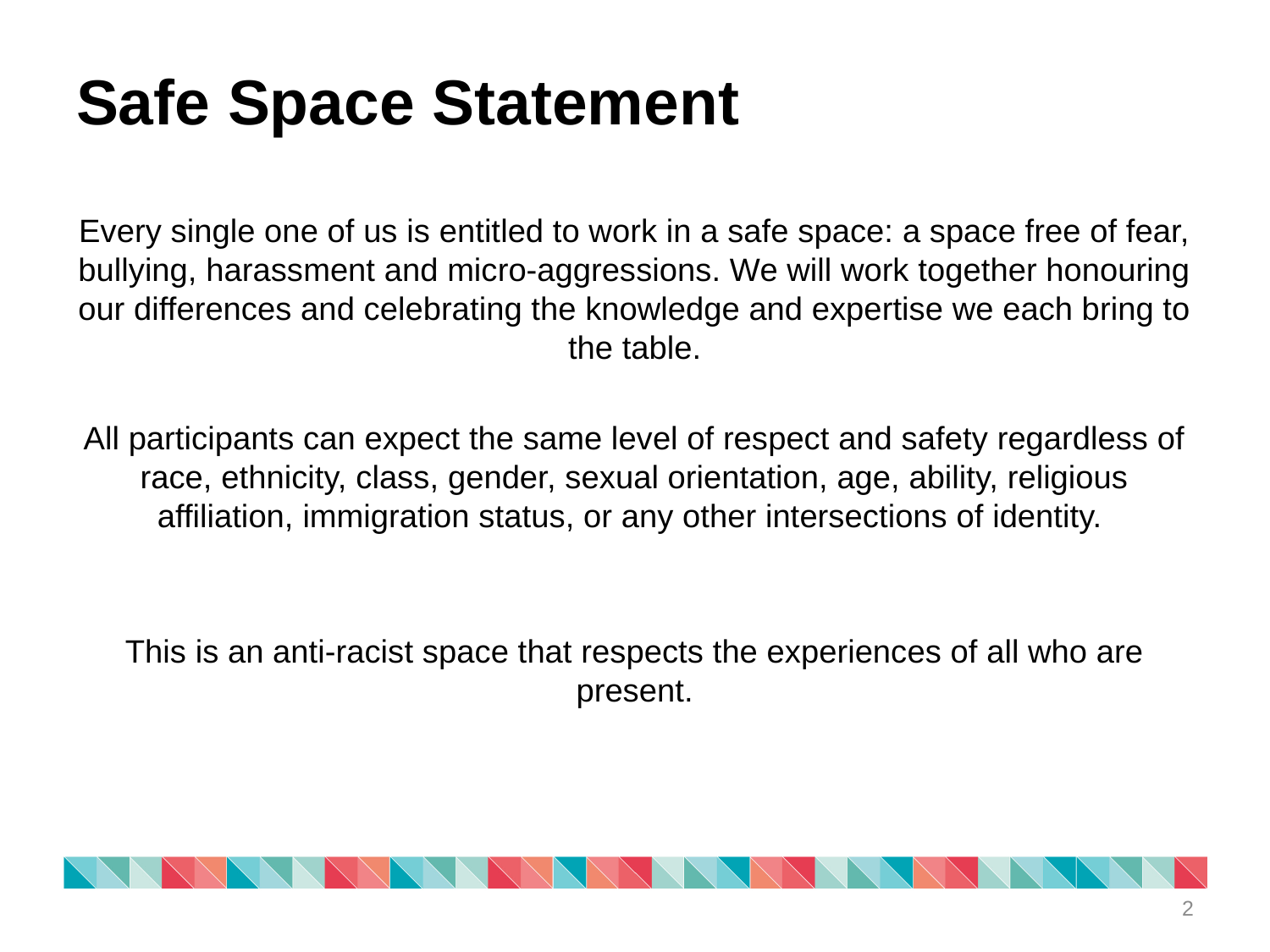

# Safe Space Statement
Every single one of us is entitled to work in a safe space: a space free of fear, bullying, harassment and micro-aggressions. We will work together honouring our differences and celebrating the knowledge and expertise we each bring to the table.

All participants can expect the same level of respect and safety regardless of race, ethnicity, class, gender, sexual orientation, age, ability, religious affiliation, immigration status, or any other intersections of identity.

This is an anti-racist space that respects the experiences of all who are present.
2